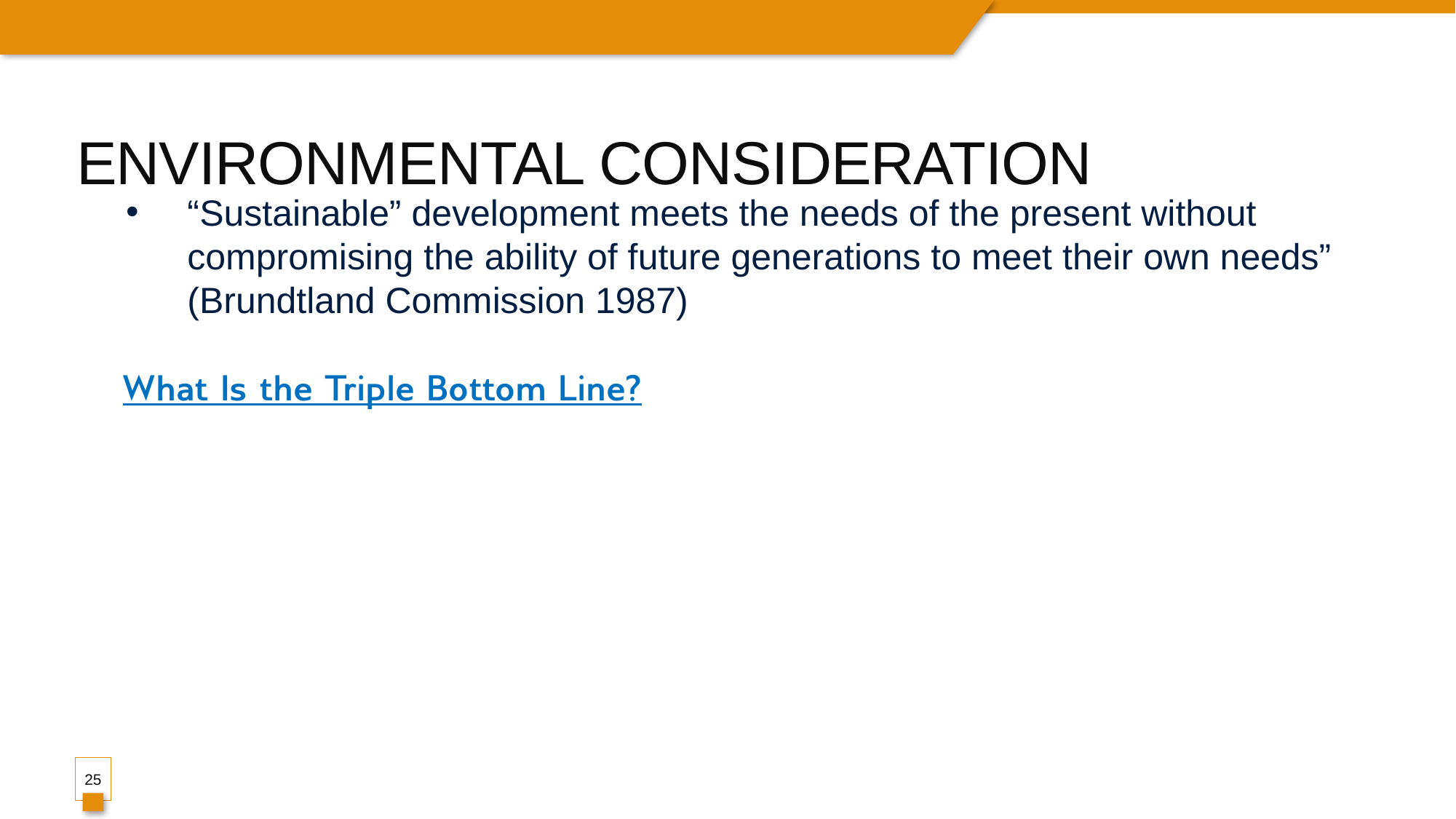

# Environmental Consideration
“Sustainable” development meets the needs of the present without compromising the ability of future generations to meet their own needs” (Brundtland Commission 1987)

What Is the Triple Bottom Line?
25